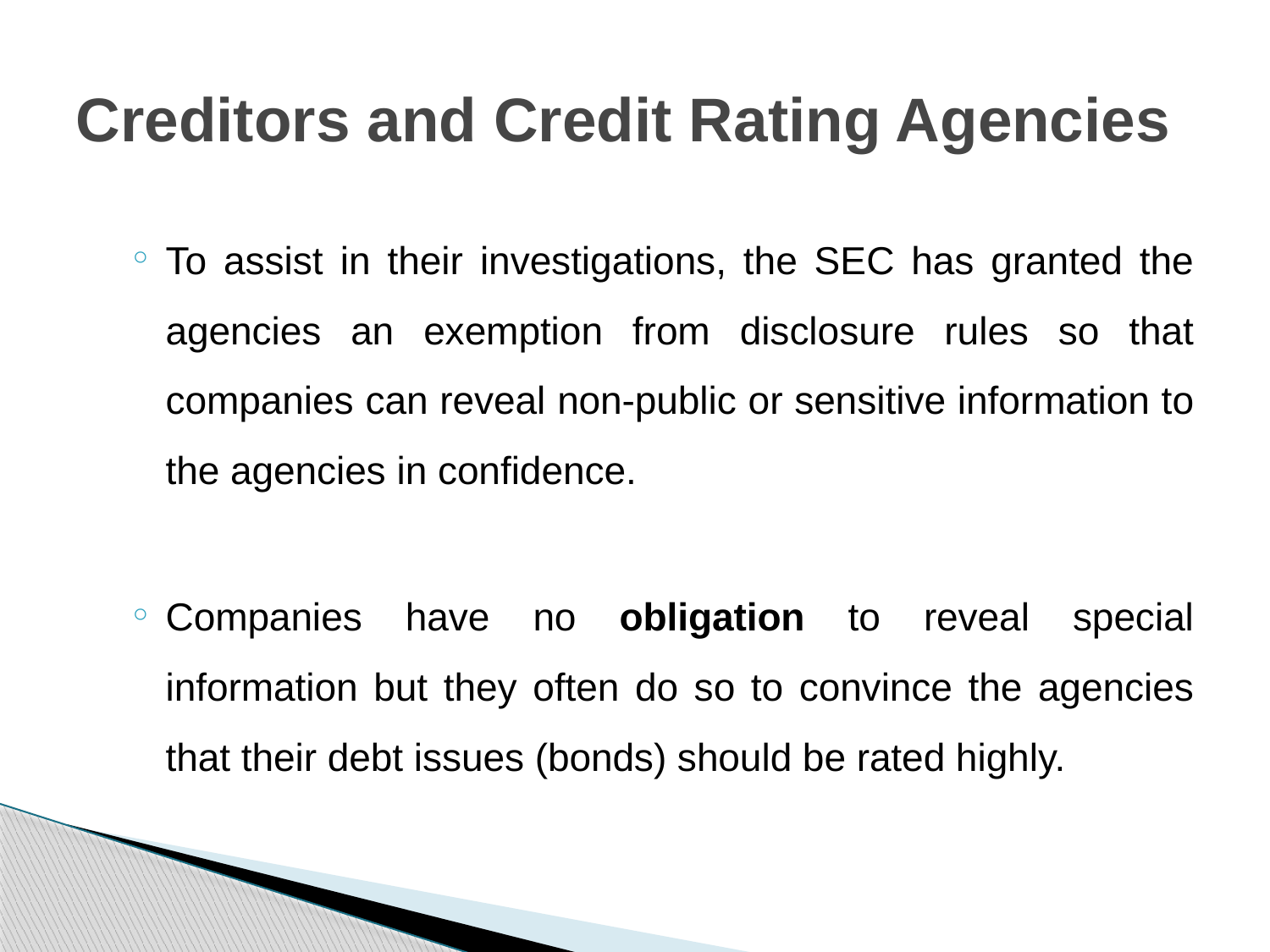

# Creditors and Credit Rating Agencies
To assist in their investigations, the SEC has granted the agencies an exemption from disclosure rules so that companies can reveal non-public or sensitive information to the agencies in confidence.

Companies have no obligation to reveal special information but they often do so to convince the agencies that their debt issues (bonds) should be rated highly.